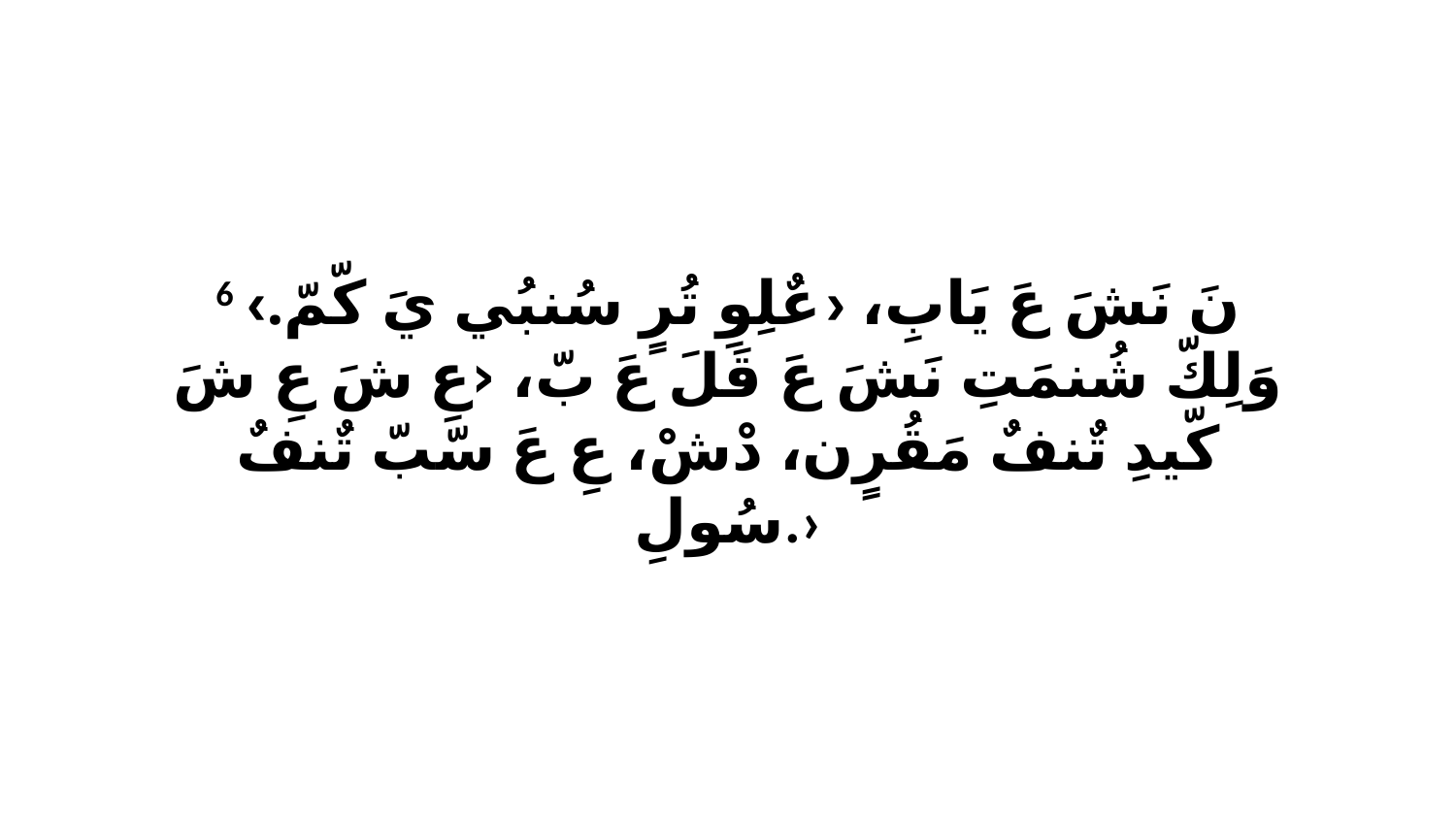

6 نَ نَشَ عَ يَابِ، ‹عٌلِوِ تُرٍ سُنبُي يَ كّمّ.› وَلِكّ شُنمَتِ نَشَ عَ قَلَ عَ بّ، ‹عِ شَ عِ شَ كّيدِ تٌنفٌ مَقُرٍن، دْشْ، عِ عَ سّبّ تٌنفٌ سُولِ.›